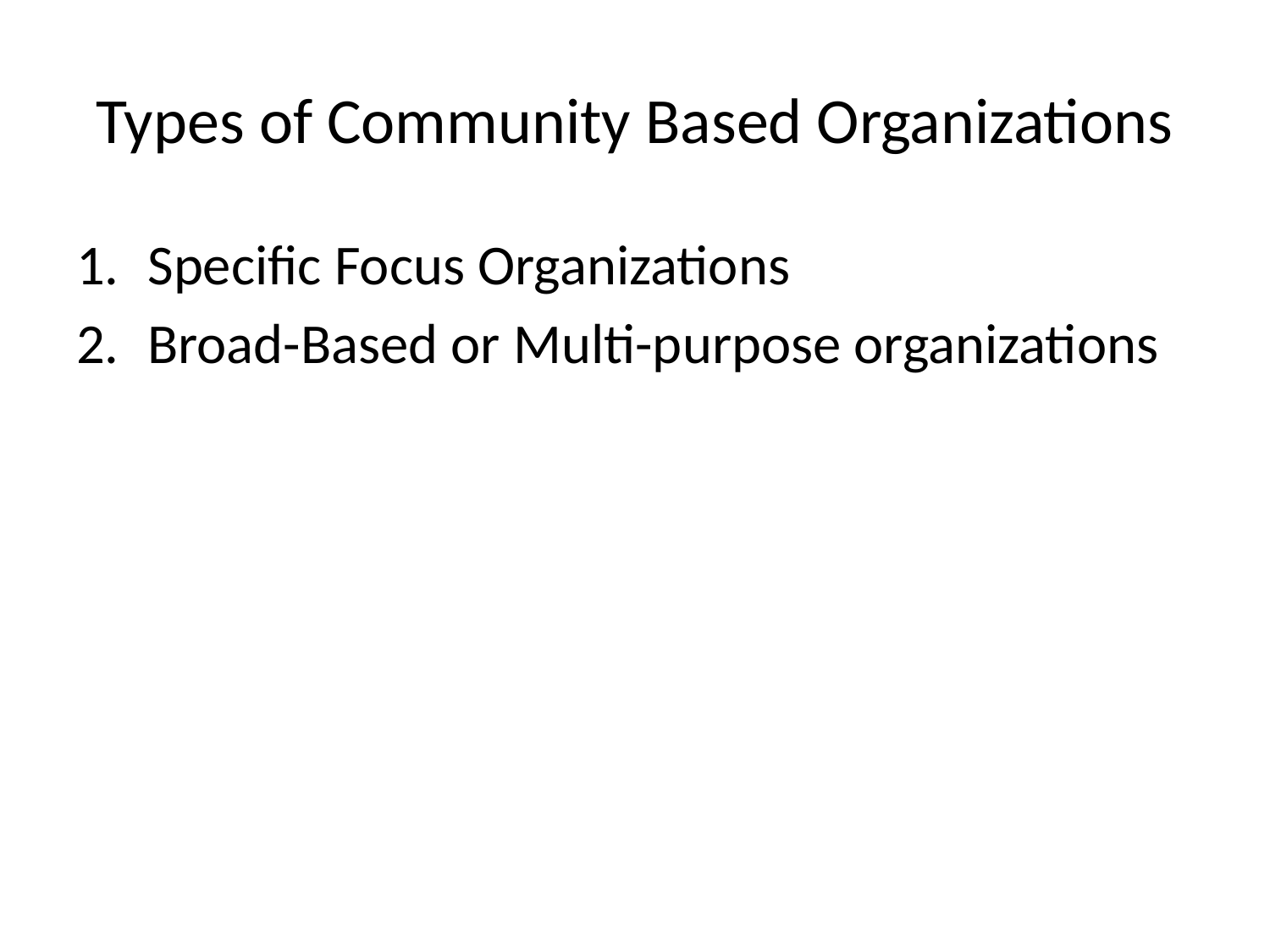

# Types of Community Based Organizations
Specific Focus Organizations
Broad-Based or Multi-purpose organizations